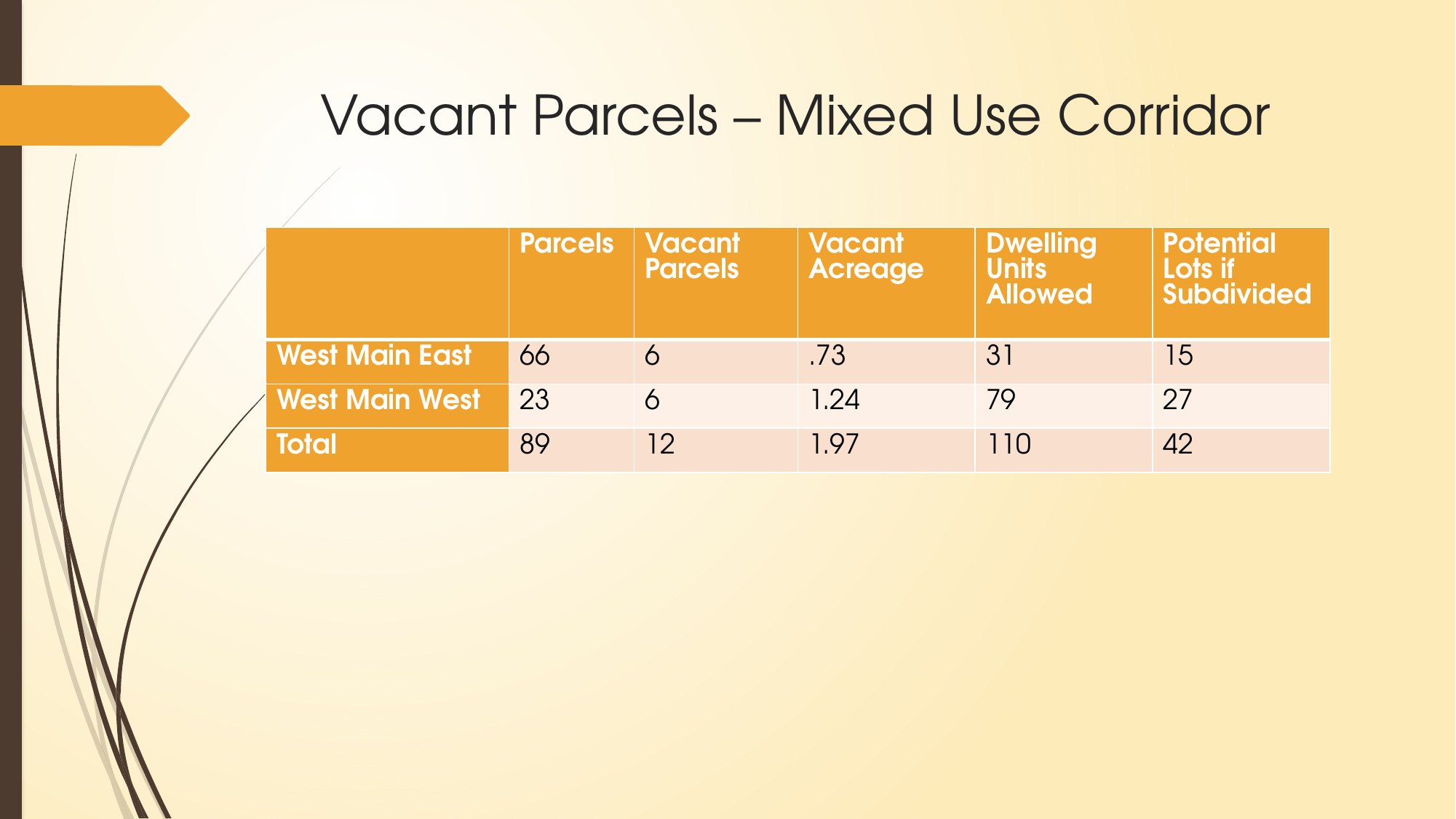

# Vacant Parcels – Mixed Use Corridor
|  | Parcels | Vacant Parcels | Vacant Acreage | Dwelling Units Allowed | Potential Lots if Subdivided |
| --- | --- | --- | --- | --- | --- |
| West Main East | 66 | 6 | .73 | 31 | 15 |
| West Main West | 23 | 6 | 1.24 | 79 | 27 |
| Total | 89 | 12 | 1.97 | 110 | 42 |